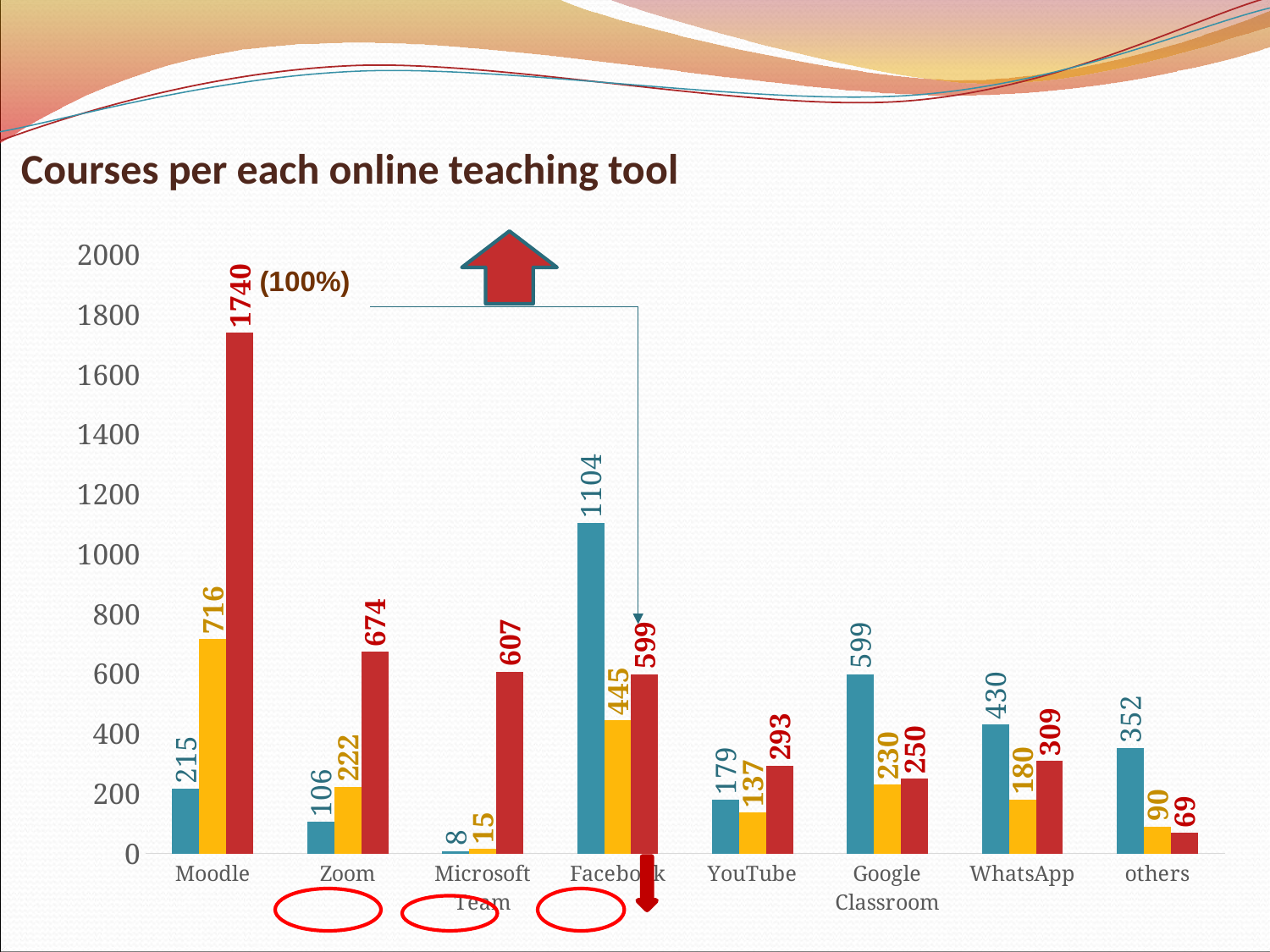

# Courses per each online teaching tool

### Chart

| Category | 2nd semester | Summer Semester | Fall 20/21 |
|---|---|---|---|
| Moodle | 215.0 | 716.0 | 1740.0 |
| Zoom | 106.0 | 222.0 | 674.0 |
| Microsoft Team | 8.0 | 15.0 | 607.0 |
| Facebook | 1104.0 | 445.0 | 599.0 |
| YouTube | 179.0 | 137.0 | 293.0 |
| Google Classroom | 599.0 | 230.0 | 250.0 |
| WhatsApp | 430.0 | 180.0 | 309.0 |
| others | 352.0 | 90.0 | 69.0 |
(100%)